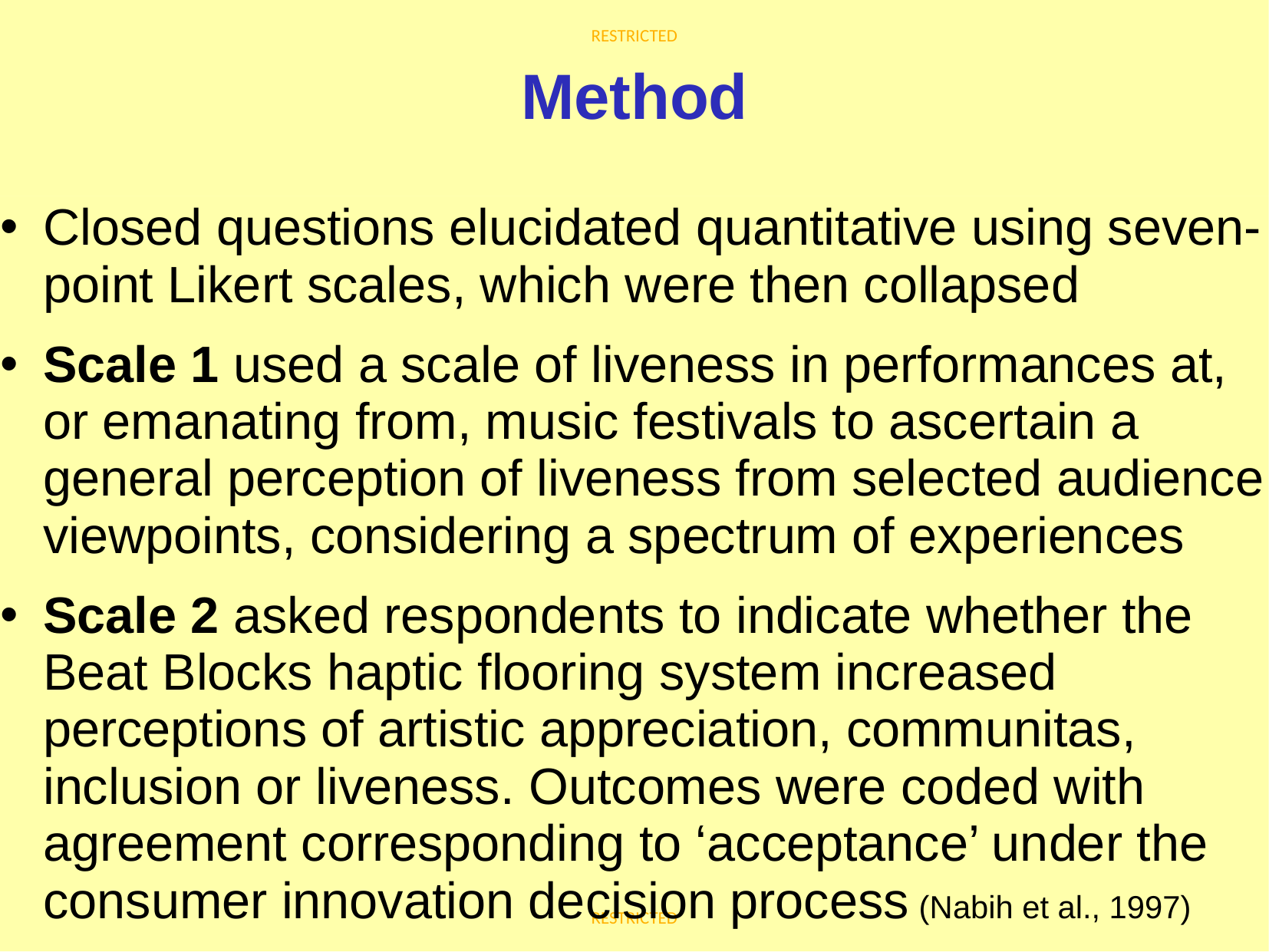

# Method
Closed questions elucidated quantitative using seven-point Likert scales, which were then collapsed
Scale 1 used a scale of liveness in performances at, or emanating from, music festivals to ascertain a general perception of liveness from selected audience viewpoints, considering a spectrum of experiences
Scale 2 asked respondents to indicate whether the Beat Blocks haptic flooring system increased perceptions of artistic appreciation, communitas, inclusion or liveness. Outcomes were coded with agreement corresponding to ‘acceptance’ under the consumer innovation decision process (Nabih et al., 1997)